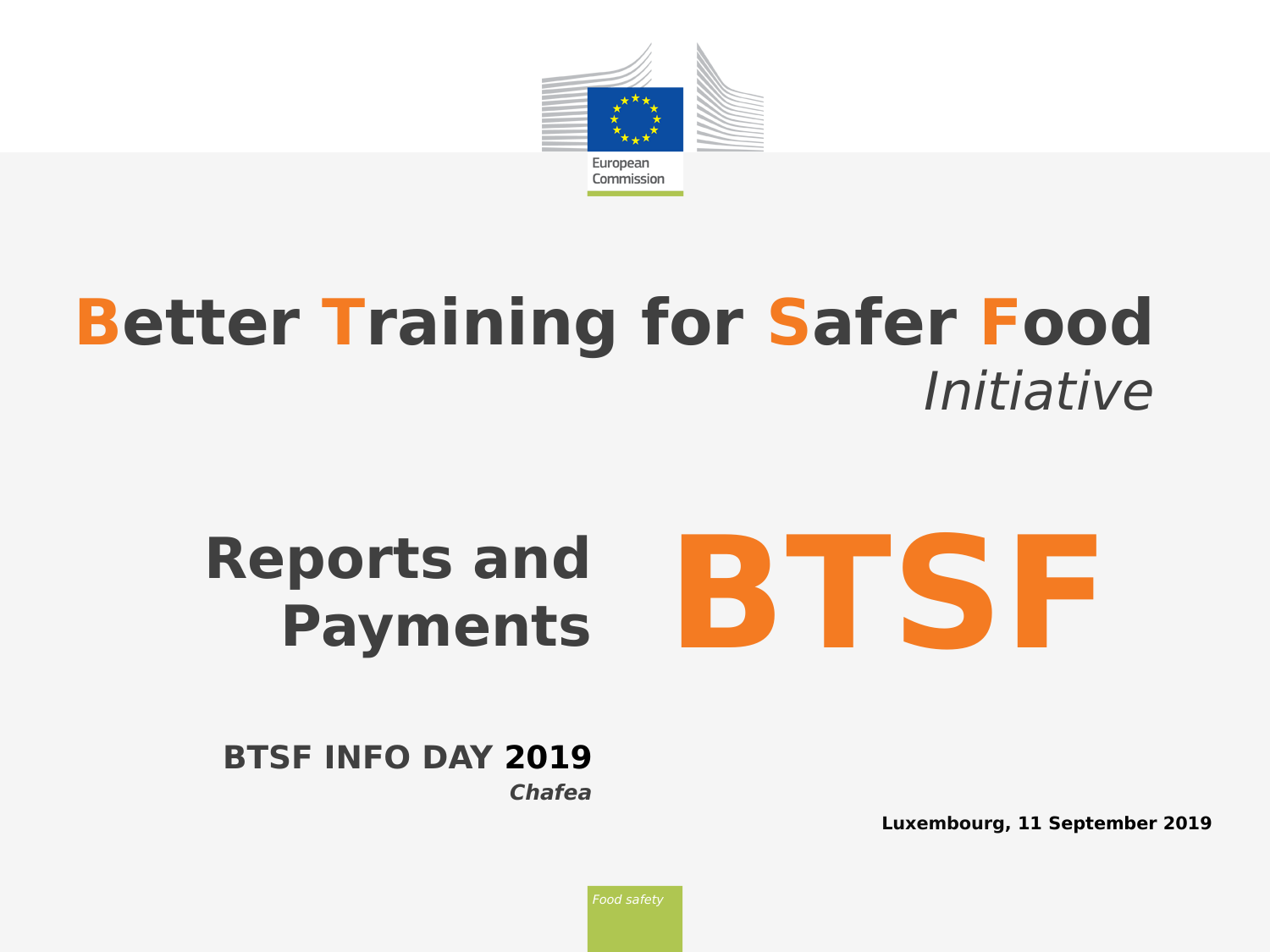

# Better Training for Safer Food Initiative
BTSF
Reports and Payments

BTSF INFO DAY 2019
Chafea

Luxembourg, 11 September 2019